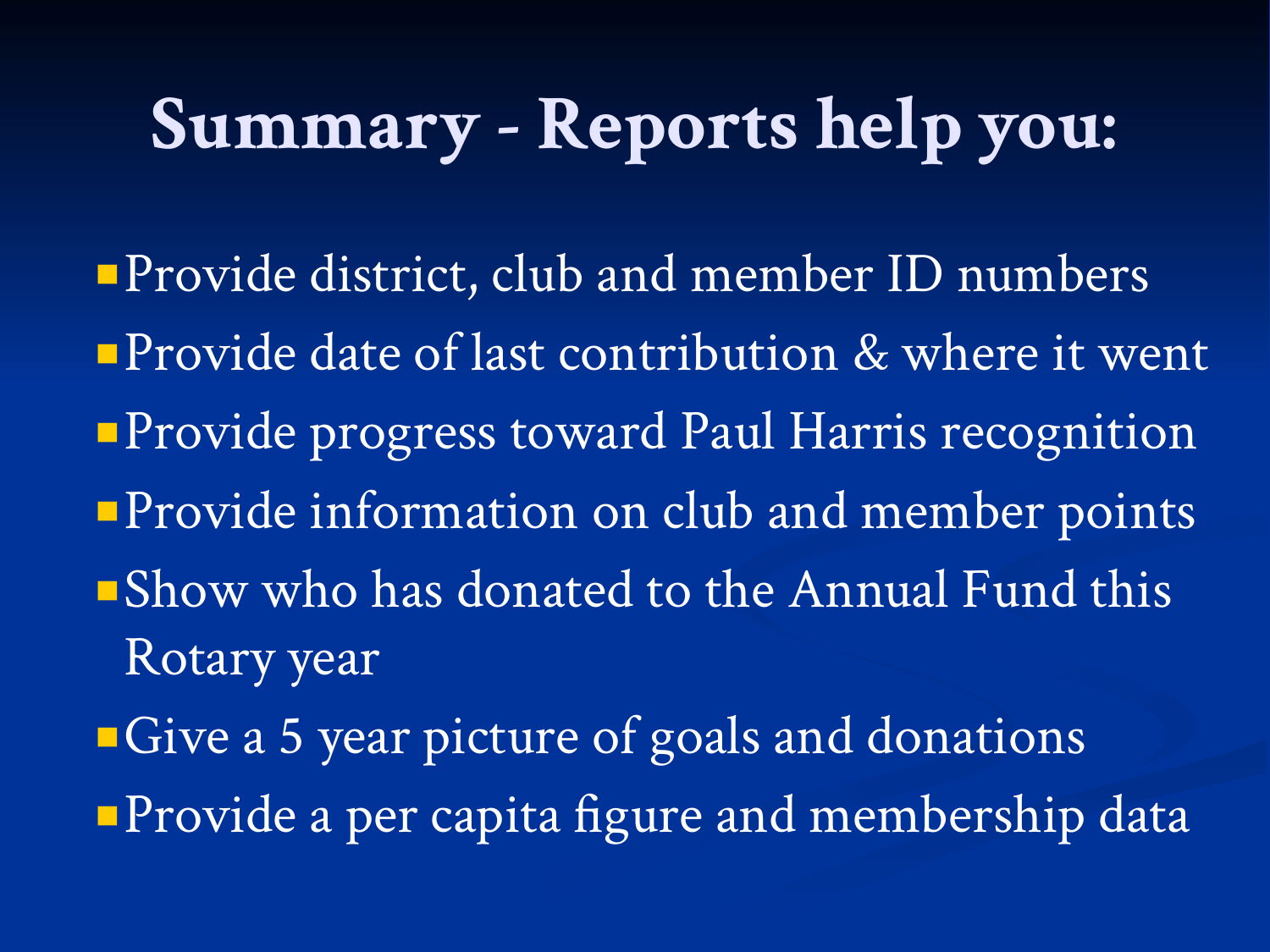

# Summary - Reports help you:
Provide district, club and member ID numbers
Provide date of last contribution & where it went
Provide progress toward Paul Harris recognition
Provide information on club and member points
Show who has donated to the Annual Fund this Rotary year
Give a 5 year picture of goals and donations
Provide a per capita figure and membership data